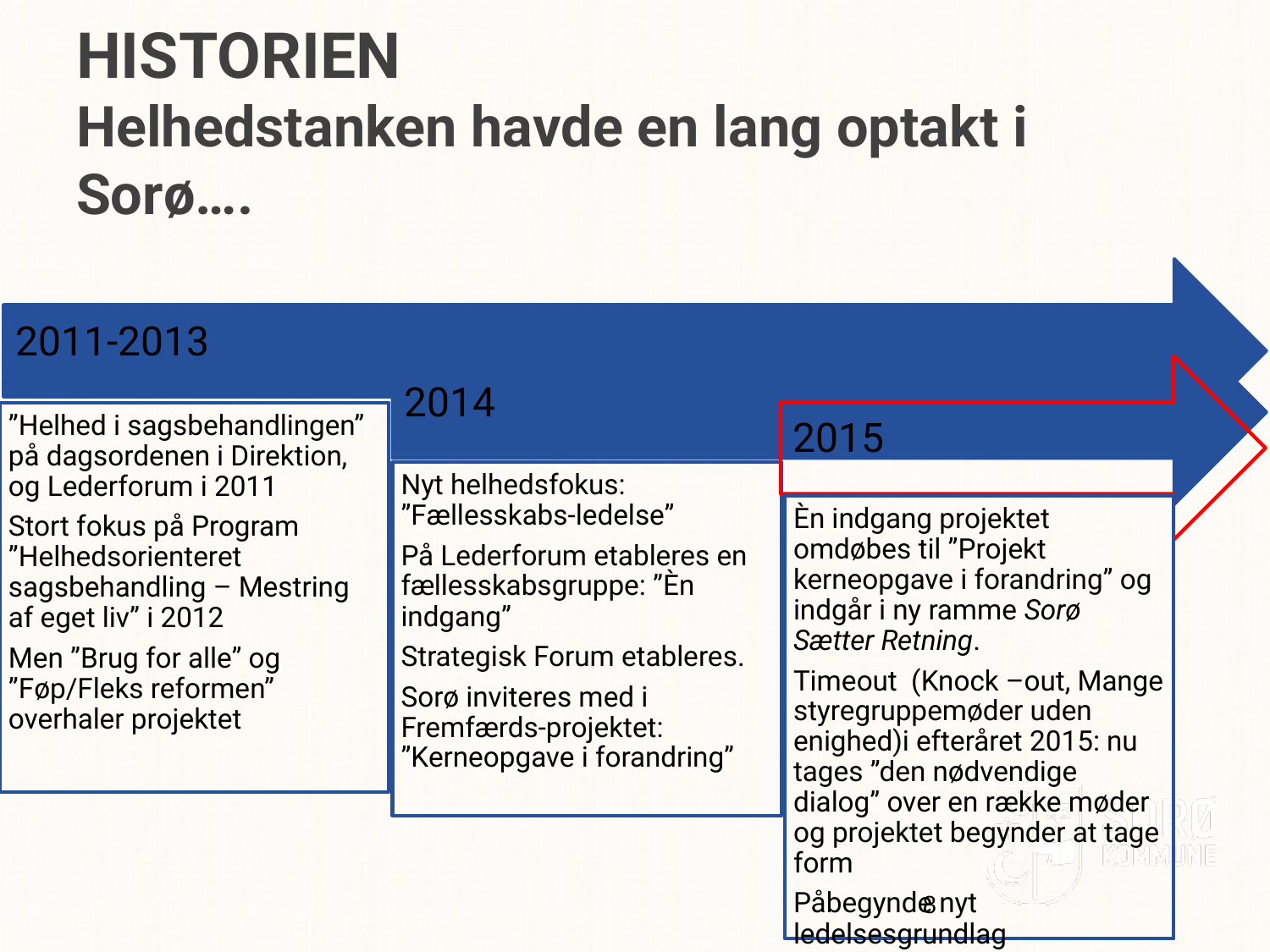

# HISTORIEN Helhedstanken havde en lang optakt i Sorø….
2011-2013
”Helhed i sagsbehandlingen” på dagsordenen i Direktion, og Lederforum i 2011
Stort fokus på Program ”Helhedsorienteret sagsbehandling – Mestring af eget liv” i 2012
Men ”Brug for alle” og ”Føp/Fleks reformen” overhaler projektet
2014
Nyt helhedsfokus: ”Fællesskabs-ledelse”
På Lederforum etableres en fællesskabsgruppe: ”Èn indgang”
Strategisk Forum etableres.
Sorø inviteres med i Fremfærds-projektet: ”Kerneopgave i forandring”

2015
Èn indgang projektet omdøbes til ”Projekt kerneopgave i forandring” og indgår i ny ramme Sorø Sætter Retning.
Timeout  (Knock –out, Mange styregruppemøder uden enighed)i efteråret 2015: nu tages ”den nødvendige dialog” over en række møder og projektet begynder at tage form
Påbegynde nyt ledelsesgrundlag
Etablere politisk forum for udvalgsformænd
8